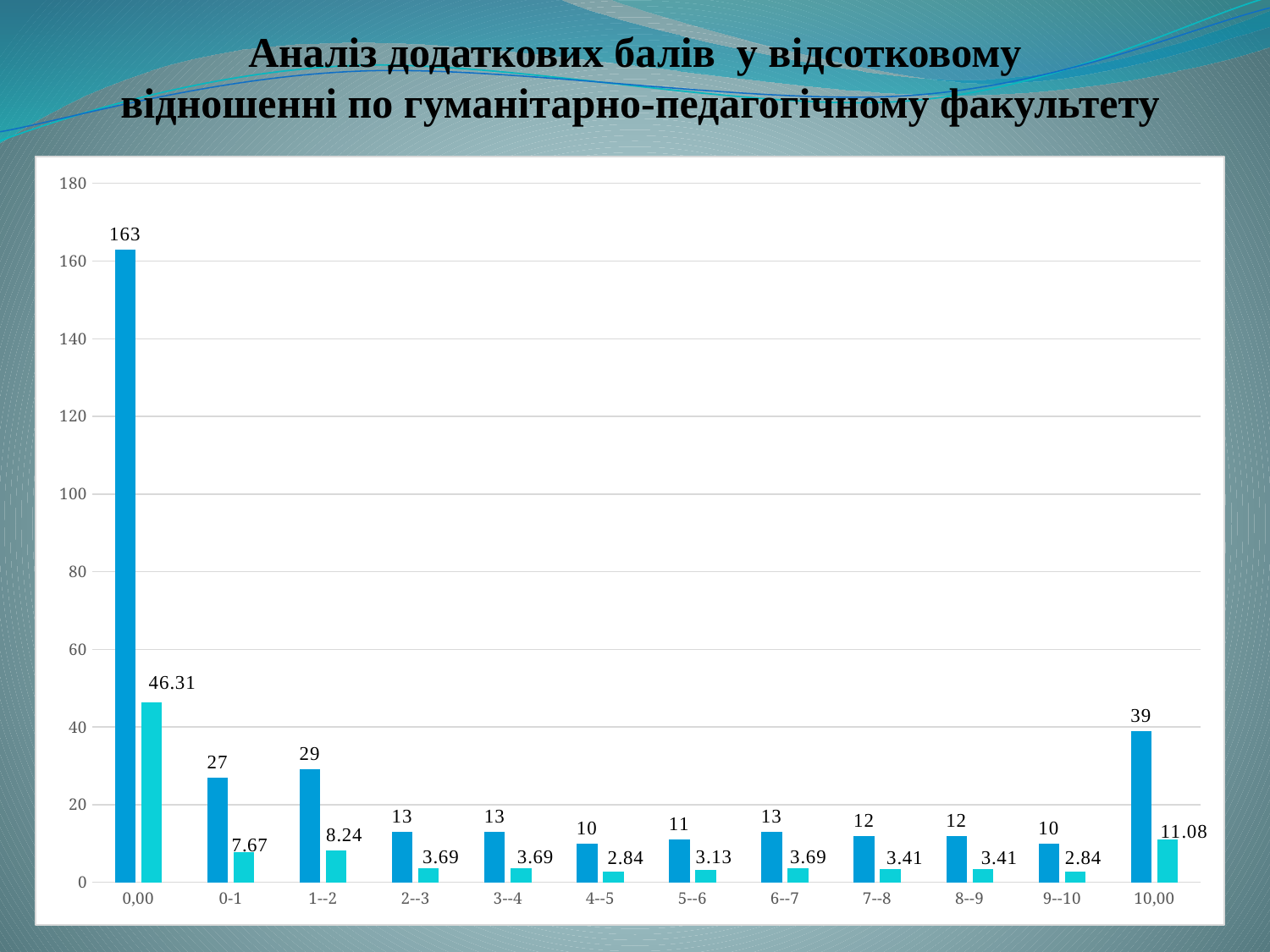

# Аналіз додаткових балів  у відсотковому відношенні по гуманітарно-педагогічному факультету

### Chart

| Category |  |  |
|---|---|---|
| 0,00 | 163.0 | 46.30681818181816 |
| 0-1 | 27.0 | 7.670454545454546 |
| 1--2 | 29.0 | 8.238636363636363 |
| 2--3 | 13.0 | 3.6931818181818206 |
| 3--4 | 13.0 | 3.6931818181818206 |
| 4--5 | 10.0 | 2.840909090909091 |
| 5--6 | 11.0 | 3.125 |
| 6--7 | 13.0 | 3.6931818181818206 |
| 7--8 | 12.0 | 3.4090909090909087 |
| 8--9 | 12.0 | 3.4090909090909087 |
| 9--10 | 10.0 | 2.840909090909091 |
| 10,00 | 39.0 | 11.07954545454546 |